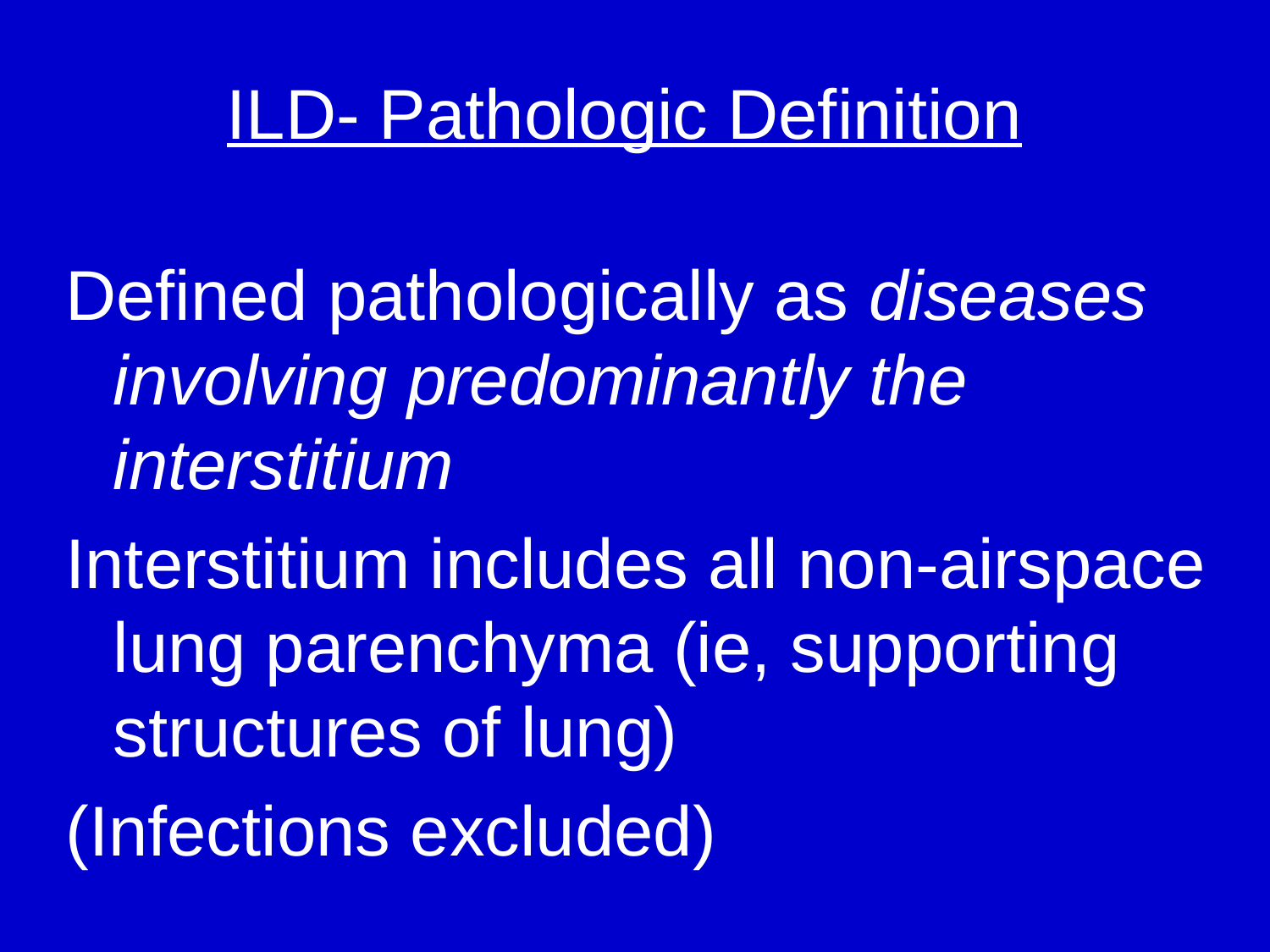

# ILD- Pathologic Definition
Defined pathologically as diseases involving predominantly the interstitium
Interstitium includes all non-airspace lung parenchyma (ie, supporting structures of lung)
(Infections excluded)